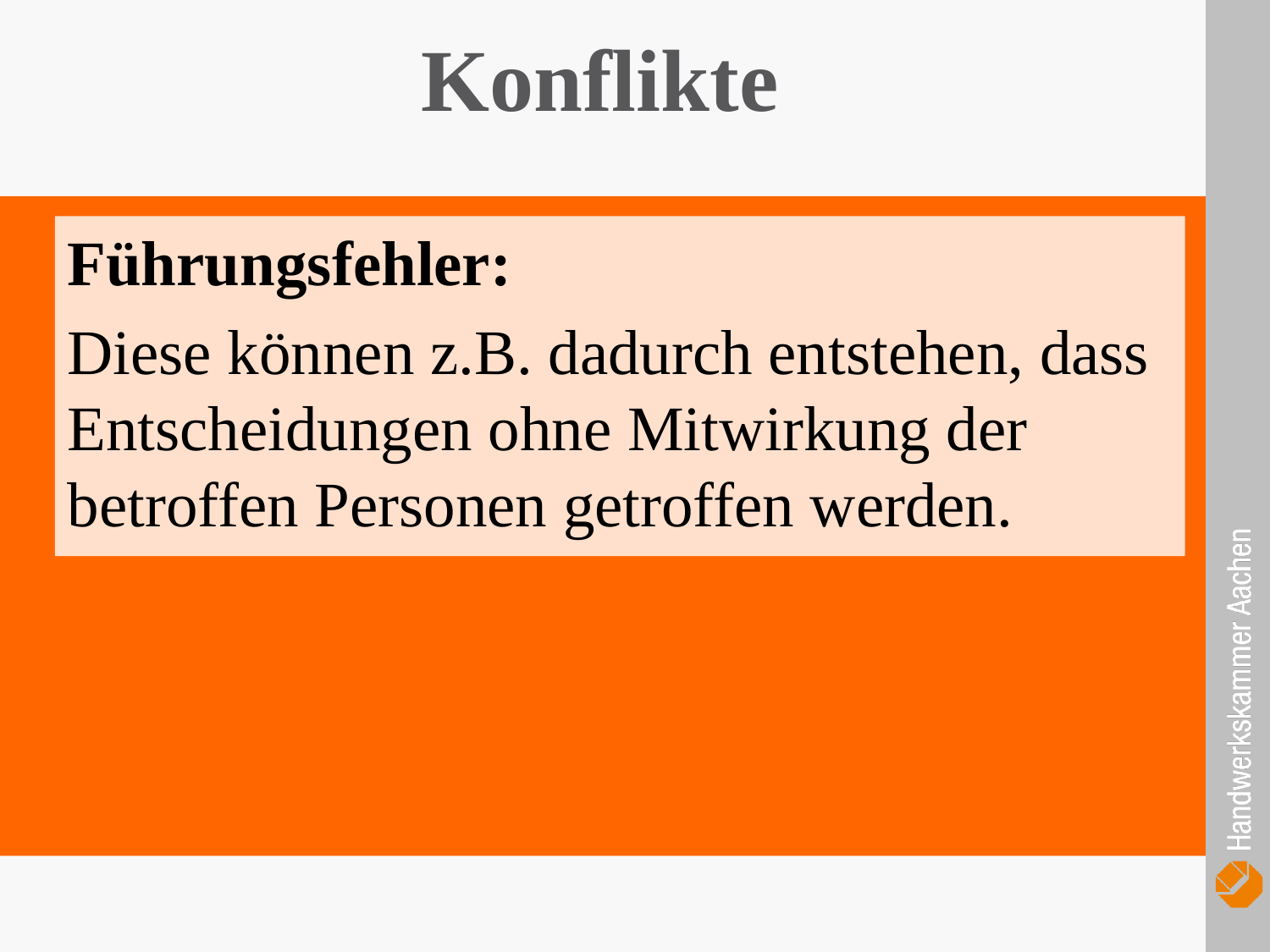

Konflikte
Führungsfehler:
Diese können z.B. dadurch entstehen, dass Entscheidungen ohne Mitwirkung der betroffen Personen getroffen werden.